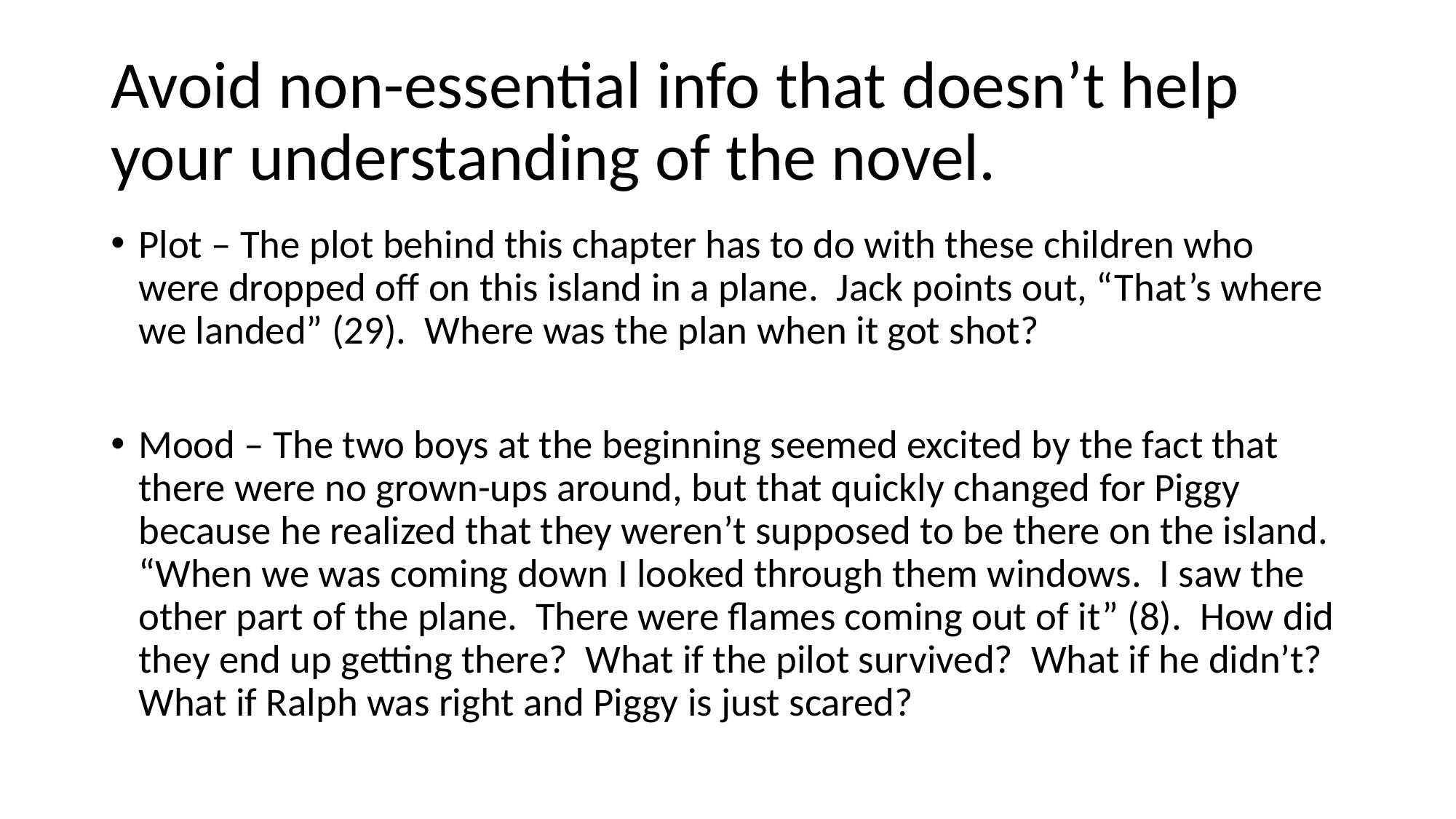

# Avoid non-essential info that doesn’t help your understanding of the novel.
Plot – The plot behind this chapter has to do with these children who were dropped off on this island in a plane.  Jack points out, “That’s where we landed” (29).  Where was the plan when it got shot?

Mood – The two boys at the beginning seemed excited by the fact that there were no grown-ups around, but that quickly changed for Piggy because he realized that they weren’t supposed to be there on the island.  “When we was coming down I looked through them windows.  I saw the other part of the plane.  There were flames coming out of it” (8).  How did they end up getting there?  What if the pilot survived?  What if he didn’t?  What if Ralph was right and Piggy is just scared?